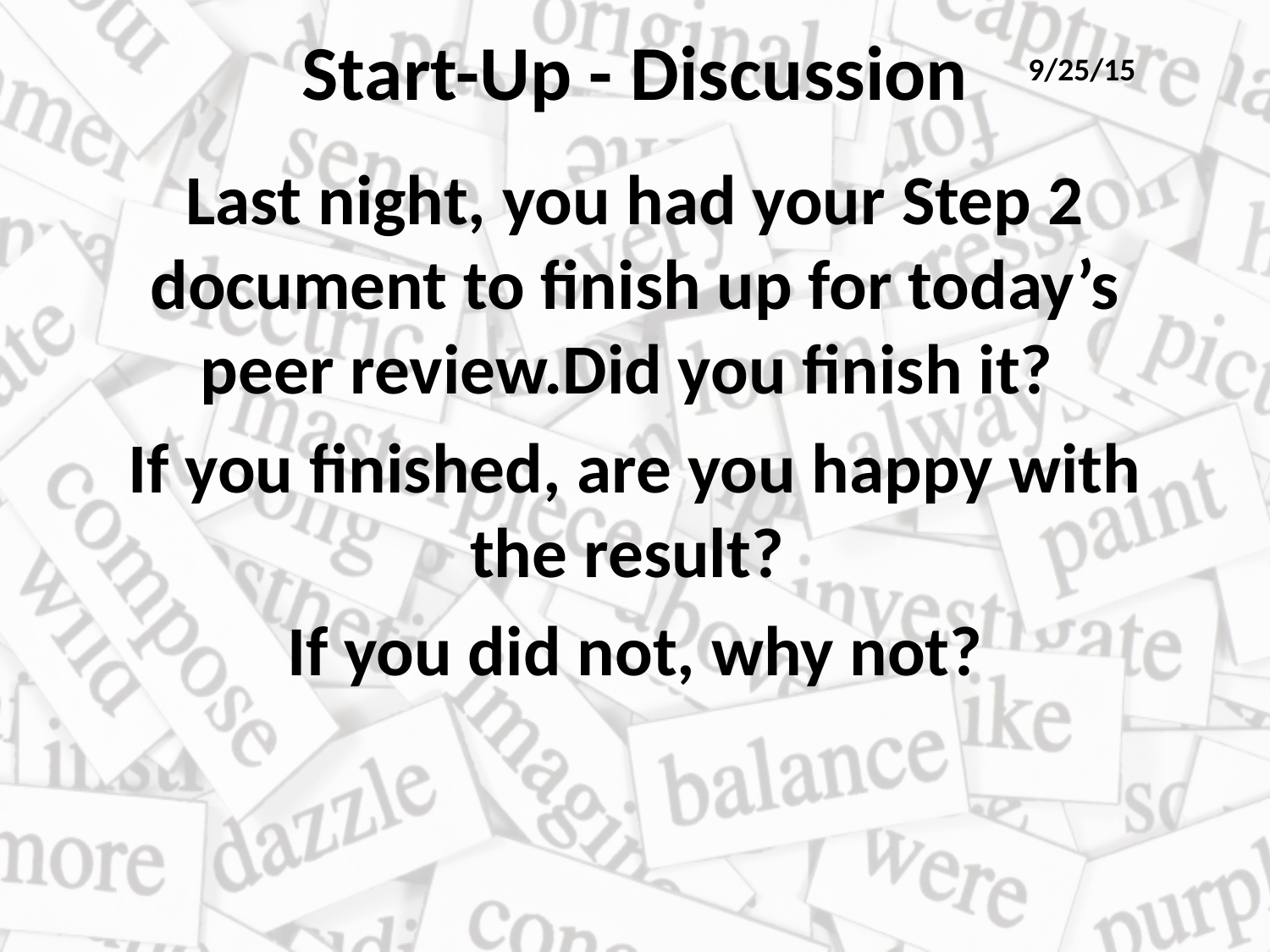

# Start-Up - Discussion
9/25/15
Last night, you had your Step 2 document to finish up for today’s peer review.Did you finish it?
If you finished, are you happy with the result?
If you did not, why not?